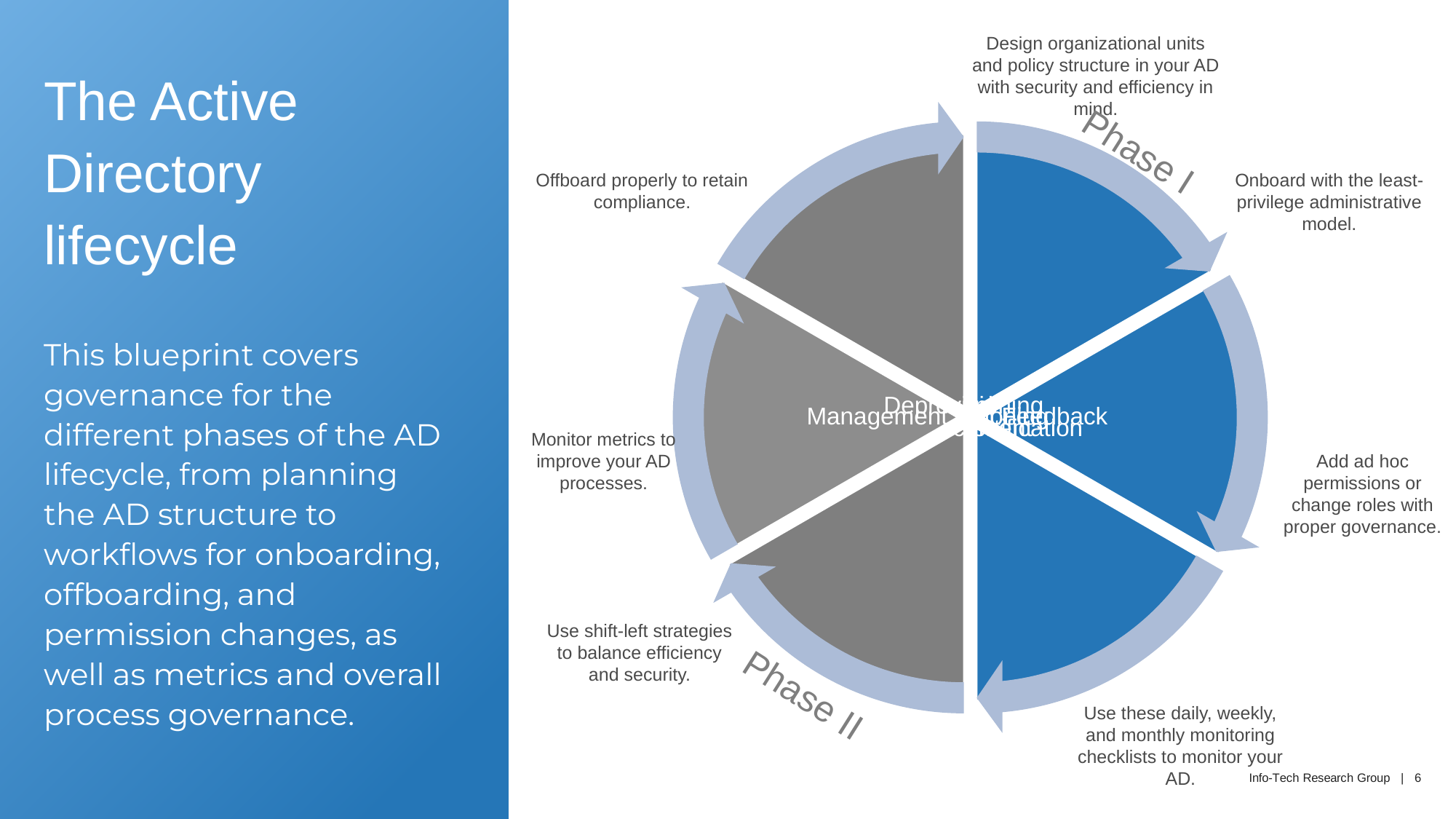

Design organizational units and policy structure in your AD with security and efficiency in mind.

The Active Directory lifecycle
Planning
Provisioning
Access Certification
Enforcement
Management and Feedback
Deprovisioning
Phase I
Offboard properly to retain compliance.

Onboard with the least-privilege administrative model.

This blueprint covers governance for the different phases of the AD lifecycle, from planning the AD structure to workflows for onboarding, offboarding, and permission changes, as well as metrics and overall process governance.
Monitor metrics to improve your AD processes.

Add ad hoc permissions or change roles with proper governance.

Use shift-left strategies to balance efficiency and security.

Phase II
Use these daily, weekly, and monthly monitoring checklists to monitor your AD.